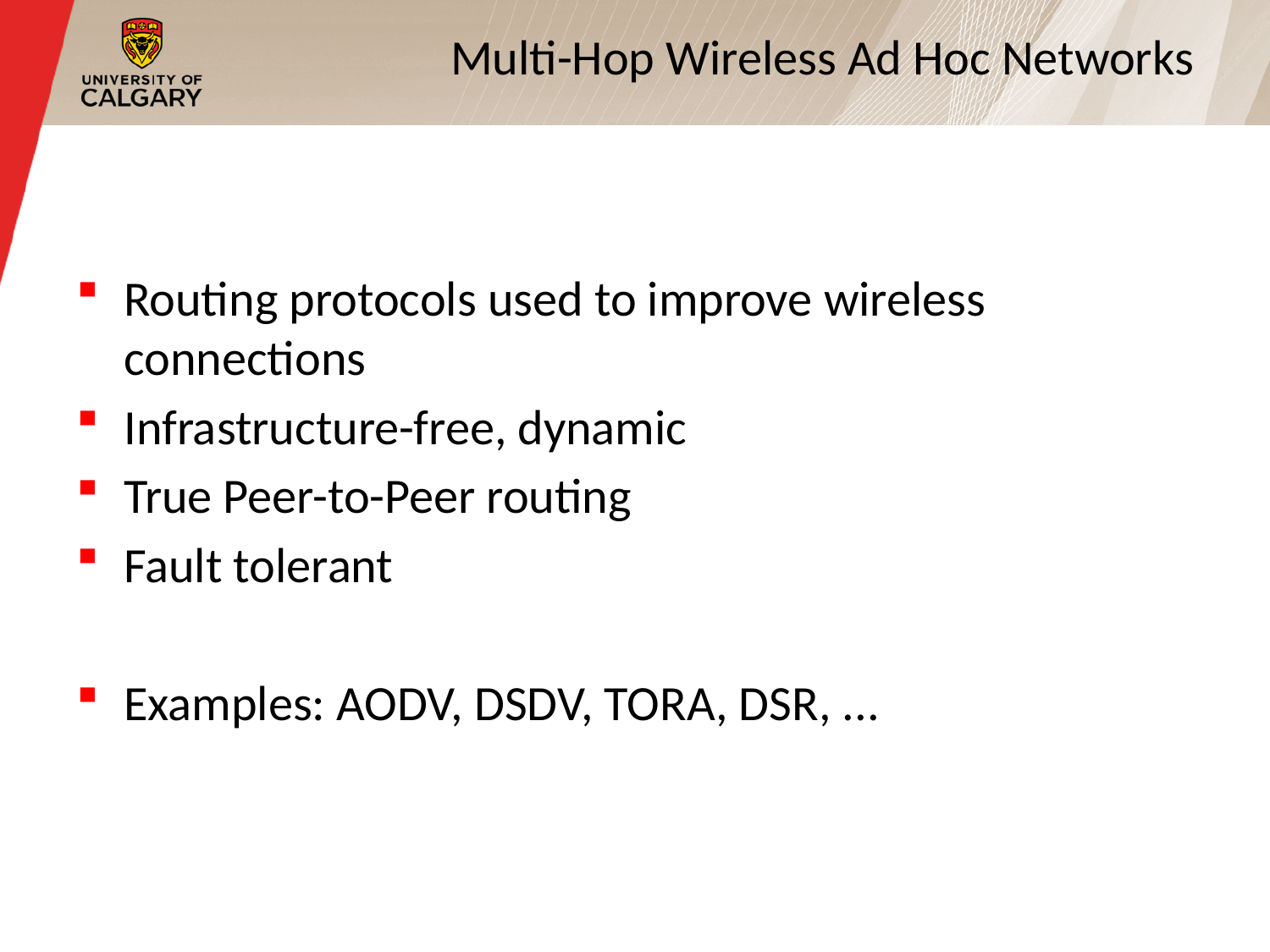

# Multi-Hop Wireless Ad Hoc Networks
Routing protocols used to improve wireless connections
Infrastructure-free, dynamic
True Peer-to-Peer routing
Fault tolerant

Examples: AODV, DSDV, TORA, DSR, ...